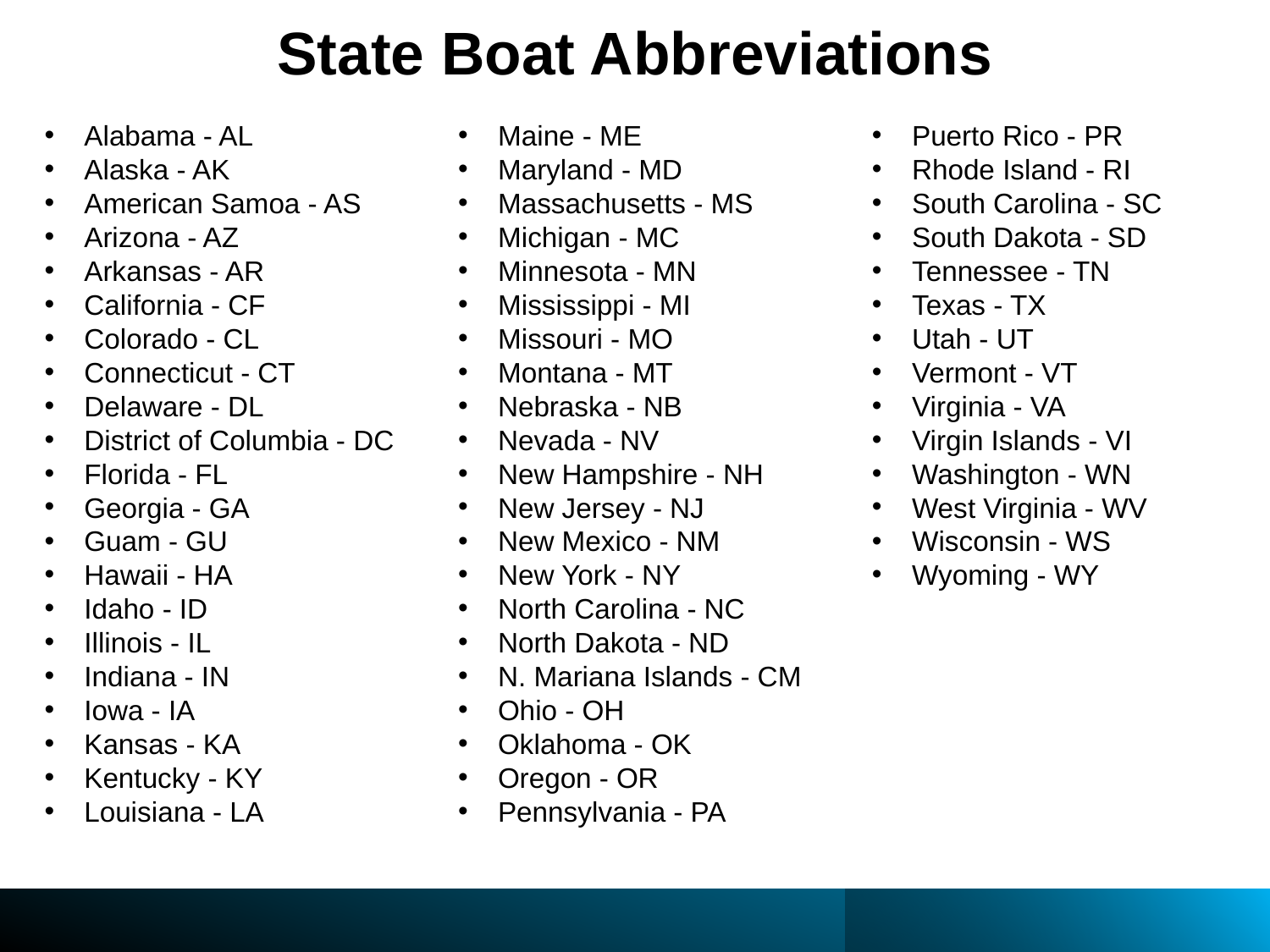

# State Boat Abbreviations
Alabama - AL
Alaska - AK
American Samoa - AS
Arizona - AZ
Arkansas - AR
California - CF
Colorado - CL
Connecticut - CT
Delaware - DL
District of Columbia - DC
Florida - FL
Georgia - GA
Guam - GU
Hawaii - HA
Idaho - ID
Illinois - IL
Indiana - IN
Iowa - IA
Kansas - KA
Kentucky - KY
Louisiana - LA
Maine - ME
Maryland - MD
Massachusetts - MS
Michigan - MC
Minnesota - MN
Mississippi - MI
Missouri - MO
Montana - MT
Nebraska - NB
Nevada - NV
New Hampshire - NH
New Jersey - NJ
New Mexico - NM
New York - NY
North Carolina - NC
North Dakota - ND
N. Mariana Islands - CM
Ohio - OH
Oklahoma - OK
Oregon - OR
Pennsylvania - PA
Puerto Rico - PR
Rhode Island - RI
South Carolina - SC
South Dakota - SD
Tennessee - TN
Texas - TX
Utah - UT
Vermont - VT
Virginia - VA
Virgin Islands - VI
Washington - WN
West Virginia - WV
Wisconsin - WS
Wyoming - WY